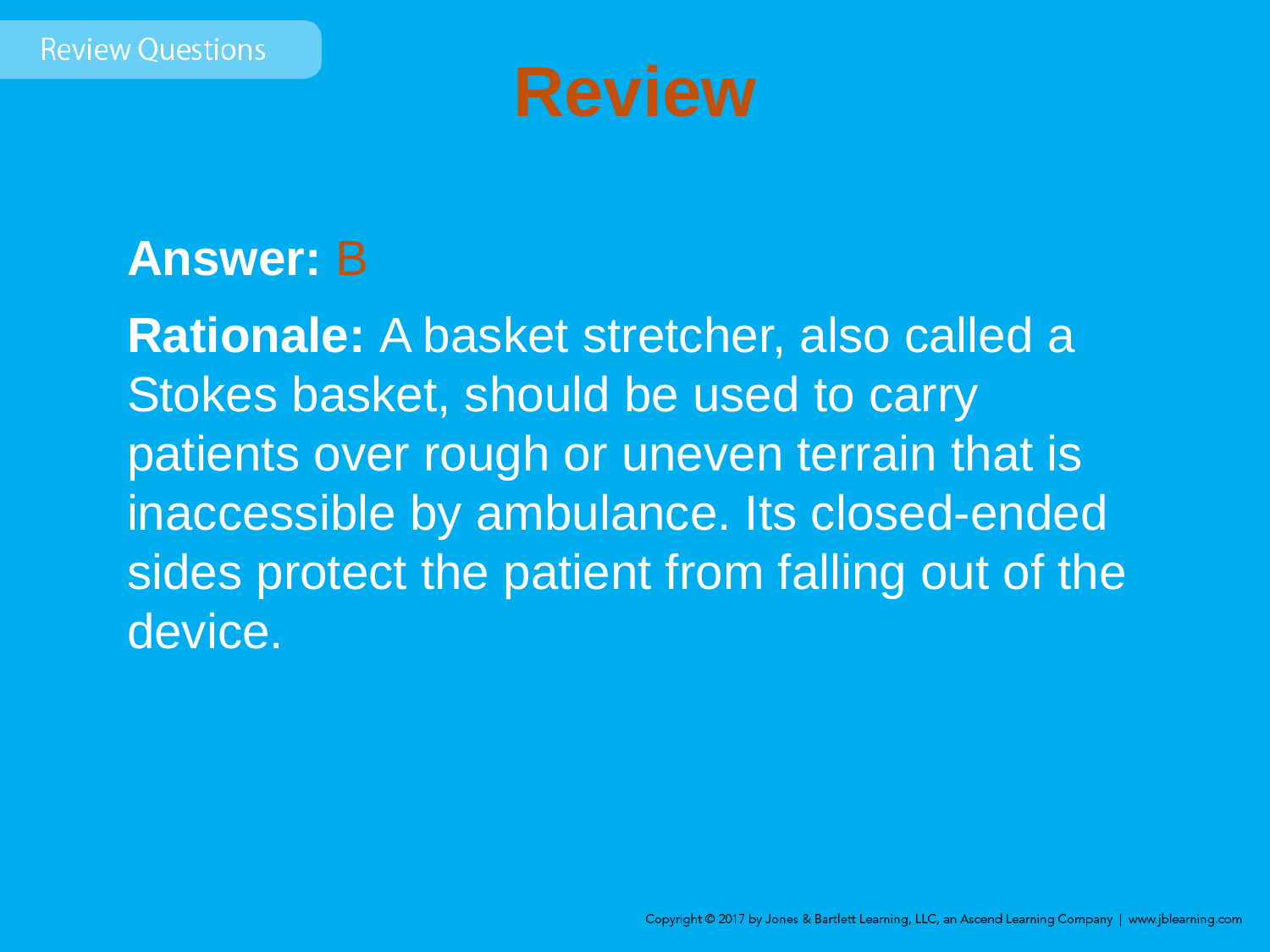

# Review
Answer: B
Rationale: A basket stretcher, also called a Stokes basket, should be used to carry patients over rough or uneven terrain that is inaccessible by ambulance. Its closed-ended sides protect the patient from falling out of the device.